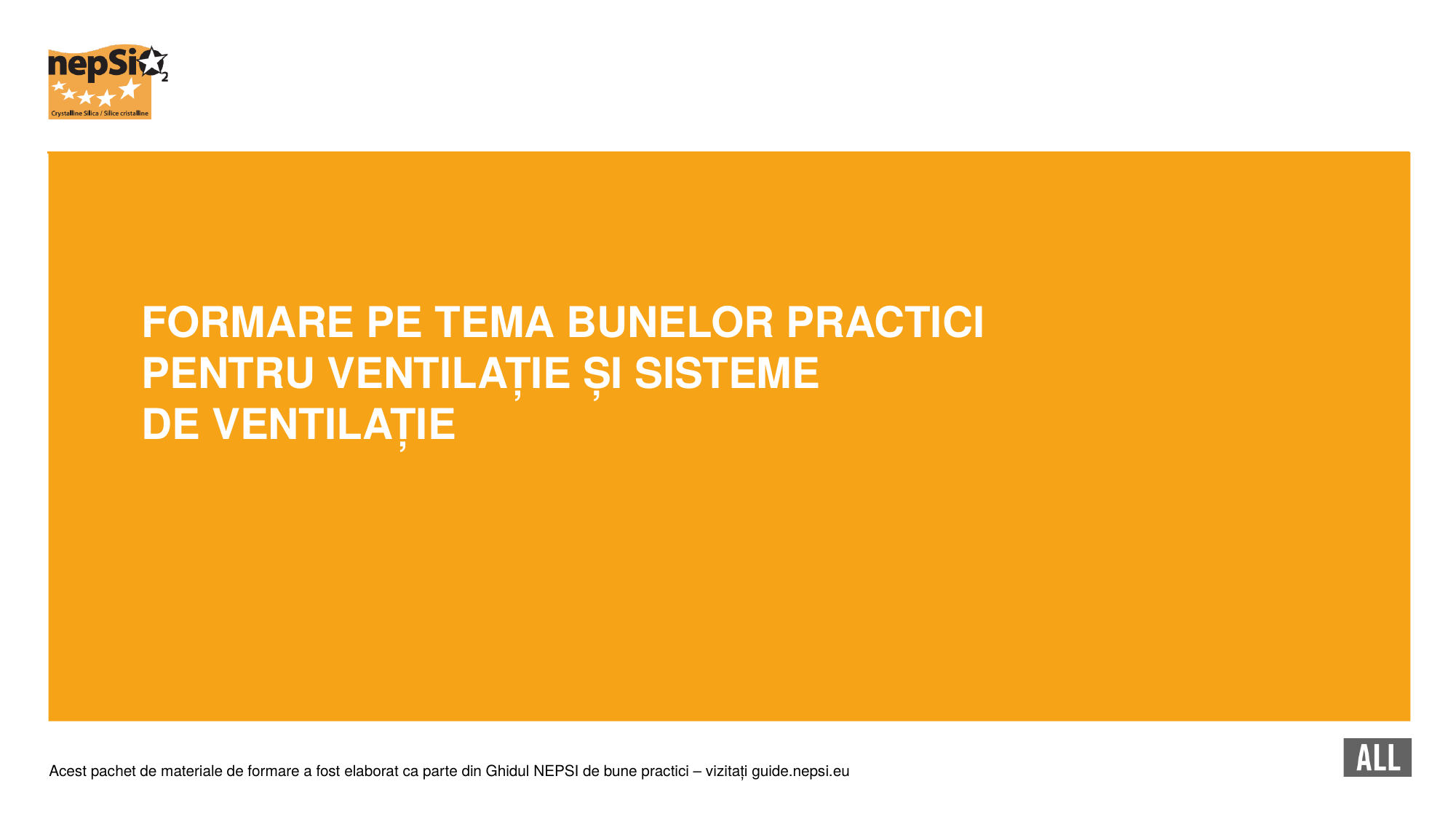

FORMARE PE TEMA BUNELOR PRACTICI PENTRU VENTILAȚIE ȘI SISTEME
DE VENTILAȚIE